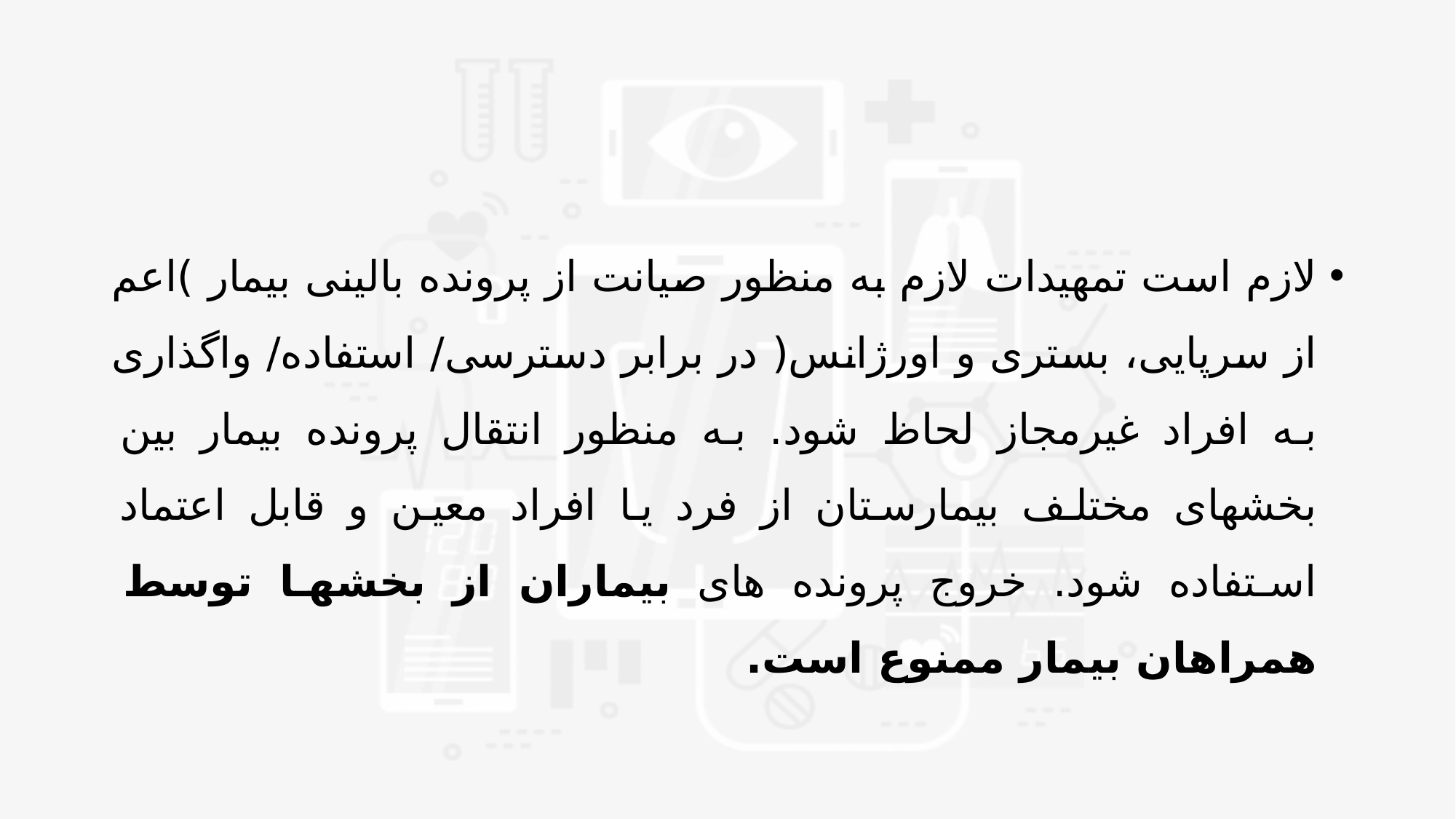

#
لازم است تمهیدات لازم به منظور صیانت از پرونده بالینی بیمار )اعم از سرپایی، بستری و اورژانس( در برابر دسترسی/ استفاده/ واگذاری به افراد غیرمجاز لحاظ شود. به منظور انتقال پرونده بیمار بین بخشهای مختلف بیمارستان از فرد یا افراد معین و قابل اعتماد استفاده شود. خروج پرونده های بیماران از بخشها توسط همراهان بیمار ممنوع است.